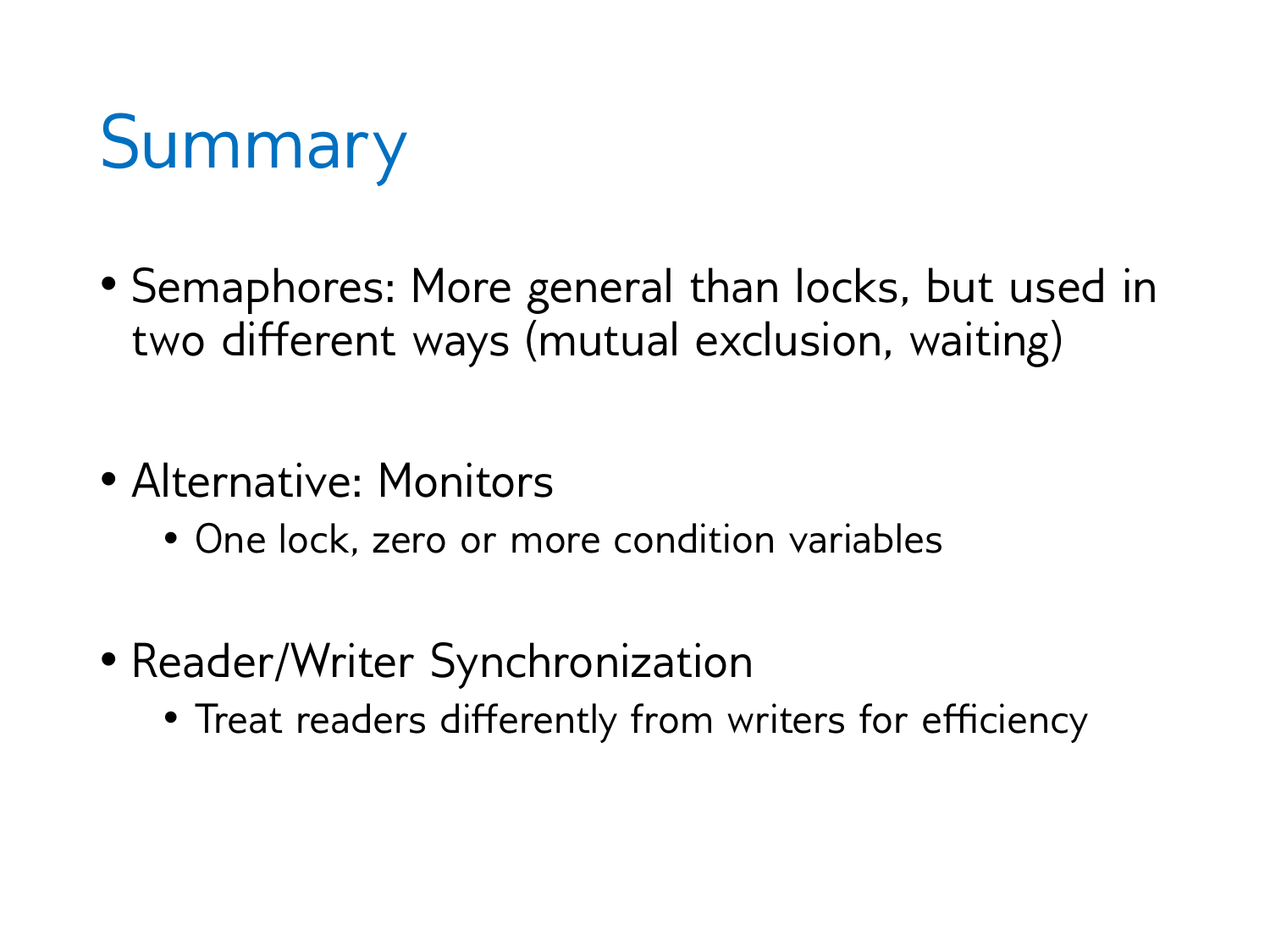

# Summary
Semaphores: More general than locks, but used in two different ways (mutual exclusion, waiting)

Alternative: Monitors
One lock, zero or more condition variables

Reader/Writer Synchronization
Treat readers differently from writers for efficiency